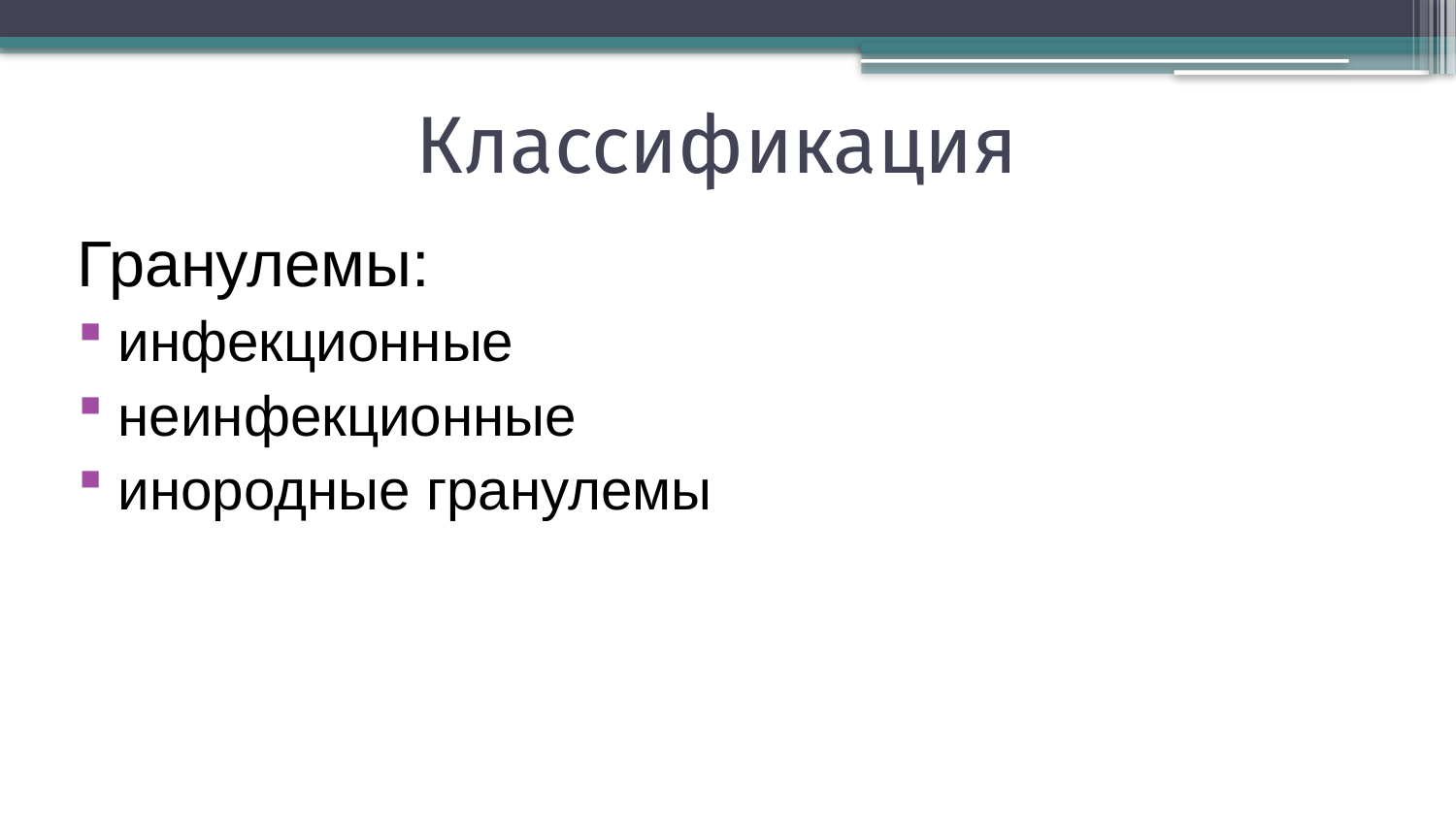

# Классификация
Гранулемы:
инфекционные
неинфекционные
инородные гранулемы